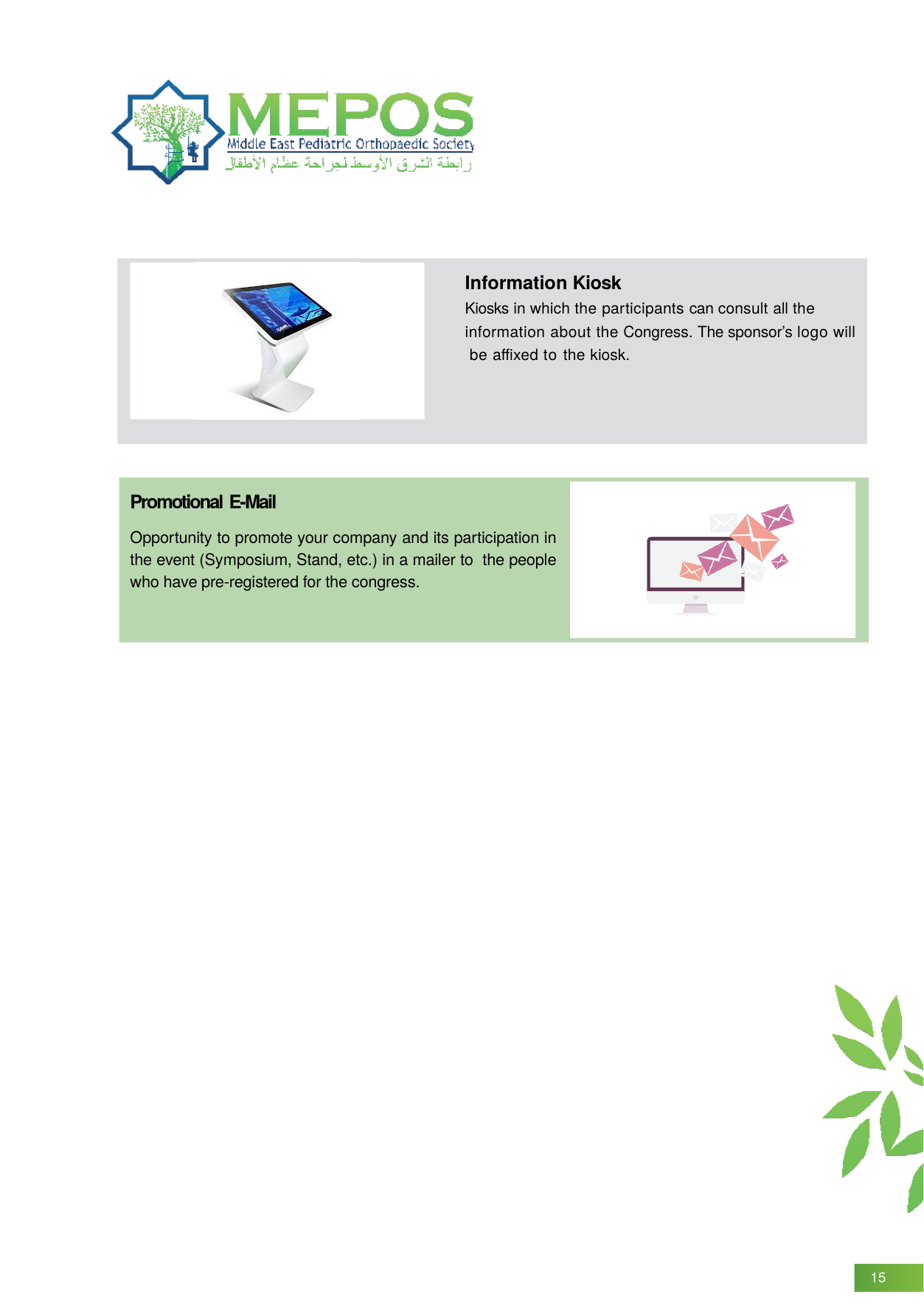

Information Kiosk
Kiosks in which the participants can consult all the  information about the Congress. The sponsor’s logo will  be affixed to the kiosk.

Promotional E-Mail
Opportunity to promote your company and its participation in the event (Symposium, Stand, etc.) in a mailer to  the people who have pre-registered for the congress.

15